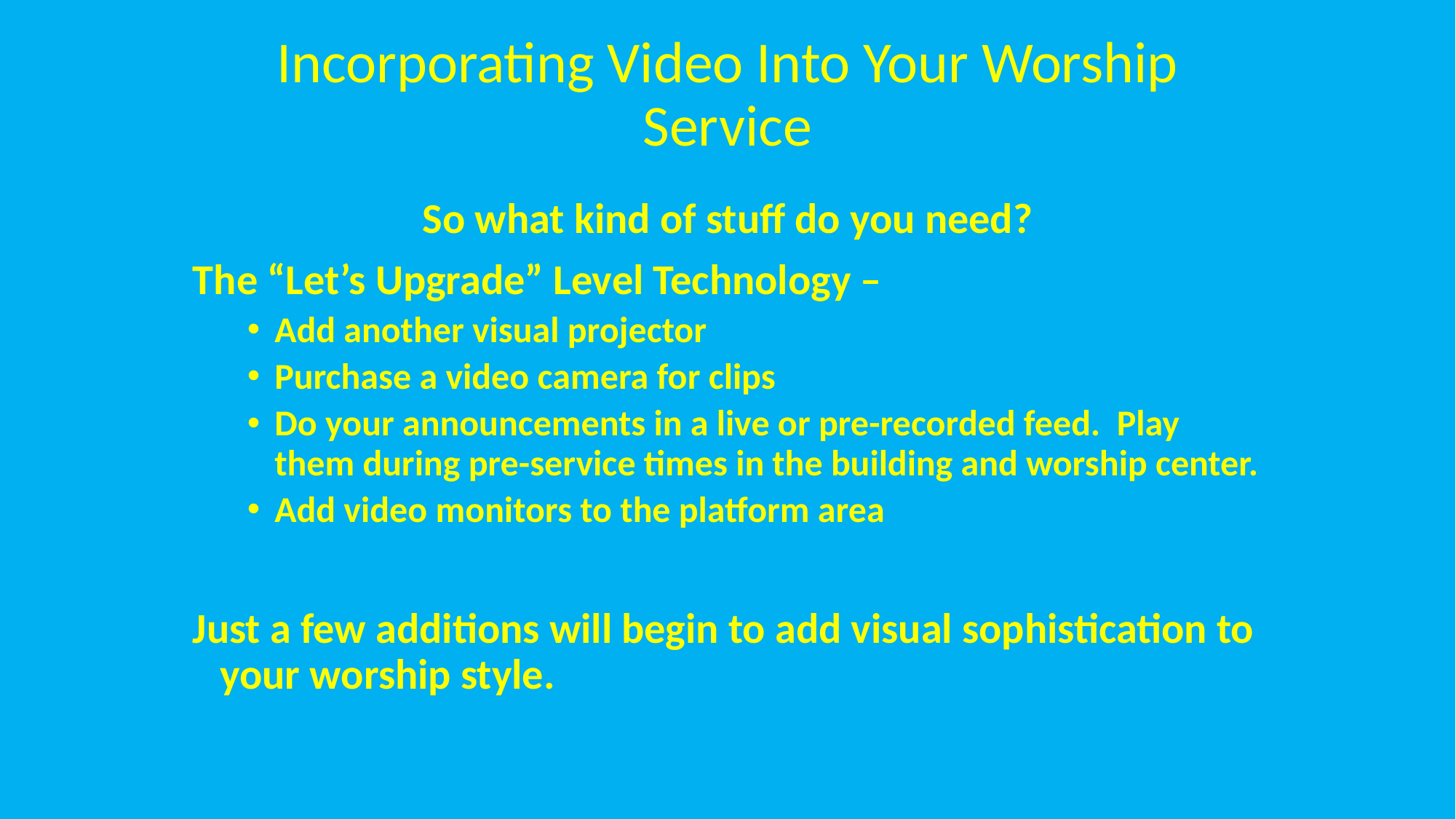

# Incorporating Video Into Your Worship Service
So what kind of stuff do you need?
The “Let’s Upgrade” Level Technology –
Add another visual projector
Purchase a video camera for clips
Do your announcements in a live or pre-recorded feed.  Play them during pre-service times in the building and worship center.
Add video monitors to the platform area

Just a few additions will begin to add visual sophistication to your worship style.